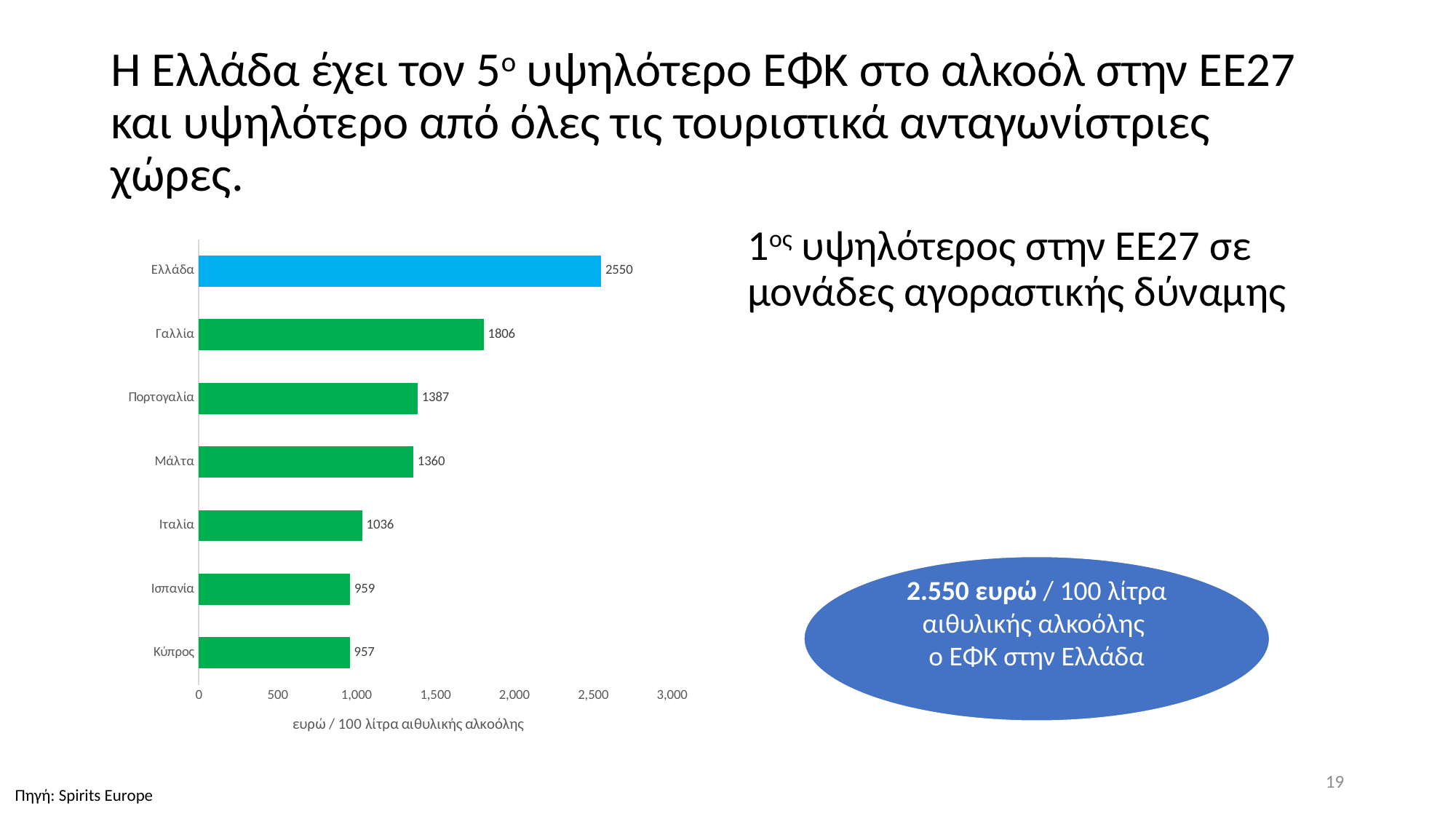

# Η Ελλάδα έχει τον 5ο υψηλότερο ΕΦΚ στο αλκοόλ στην ΕΕ27 και υψηλότερο από όλες τις τουριστικά ανταγωνίστριες χώρες.

### Chart

| Category | ΕΦΚ (€/100 λίτρα αιθυλικής αλκοόλης) Αλκοολούχα ποτά |
|---|---|
| Κύπρος | 957.0 |
| Ισπανία | 958.94 |
| Ιταλία | 1035.52 |
| Μάλτα | 1360.0 |
| Πορτογαλία | 1387.0 |
| Γαλλία | 1806.0 |
| Ελλάδα | 2550.35 |
1ος υψηλότερος στην ΕΕ27 σε μονάδες αγοραστικής δύναμης
2.550 ευρώ / 100 λίτρα αιθυλικής αλκοόλης
ο ΕΦΚ στην Ελλάδα

19
Πηγή: Spirits Europe